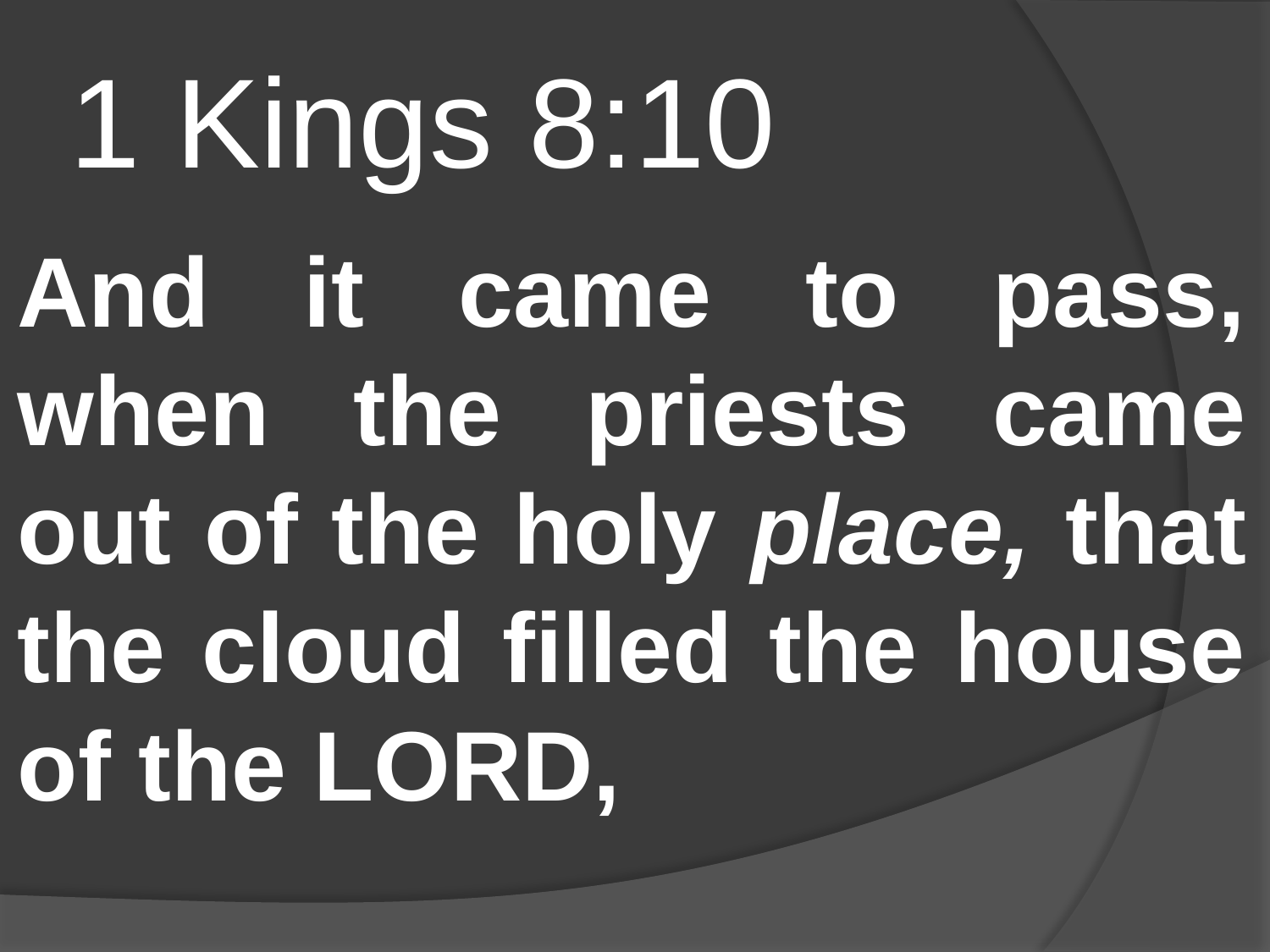

# 1 Kings 8:10
And it came to pass, when the priests came out of the holy place, that the cloud filled the house of the LORD,